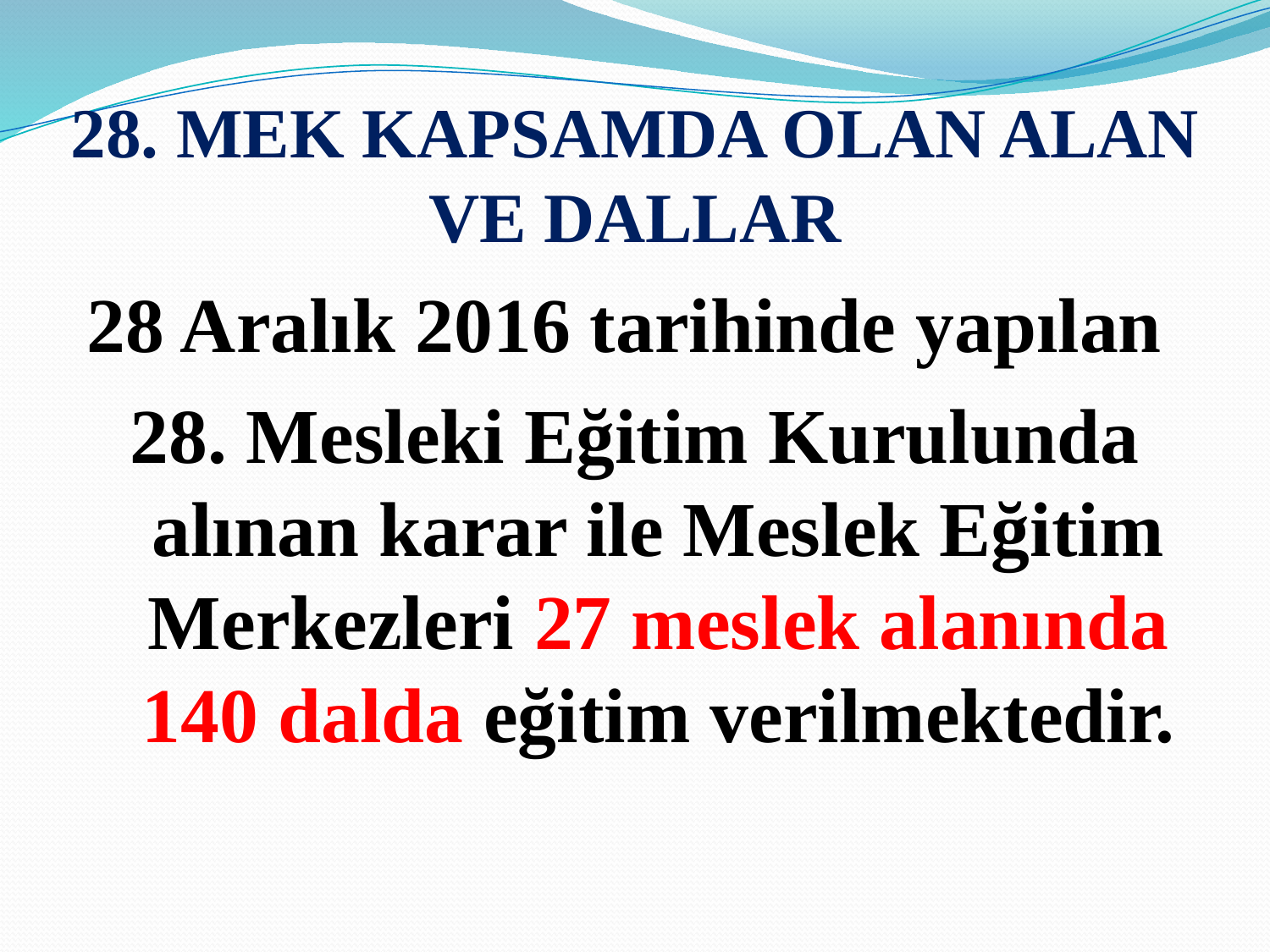

# 28. MEK KAPSAMDA OLAN ALAN VE DALLAR
28 Aralık 2016 tarihinde yapılan
28. Mesleki Eğitim Kurulunda alınan karar ile Meslek Eğitim Merkezleri 27 meslek alanında 140 dalda eğitim verilmektedir.